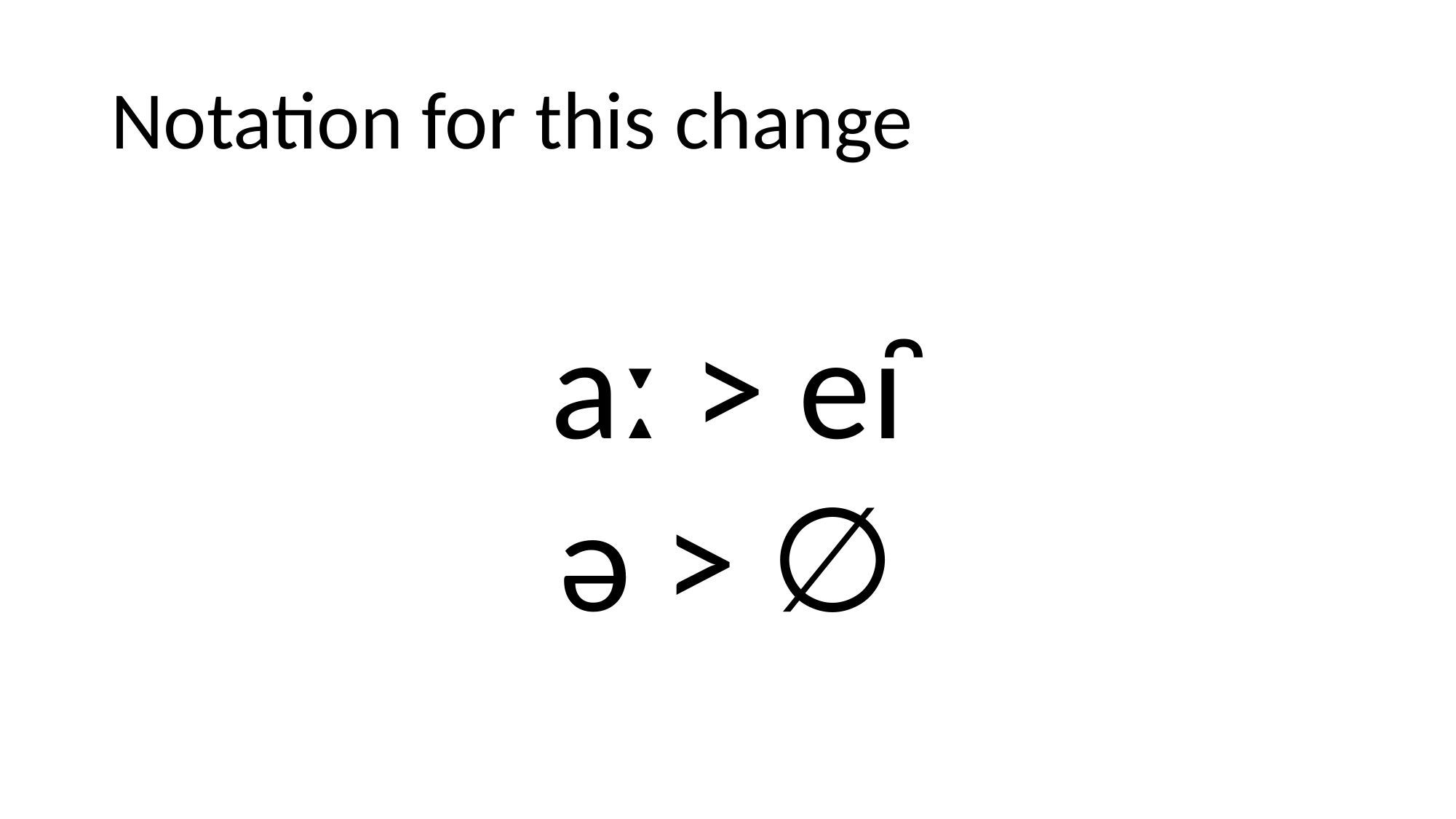

# Notation for this change
aː > eɪ̯
ə > ∅